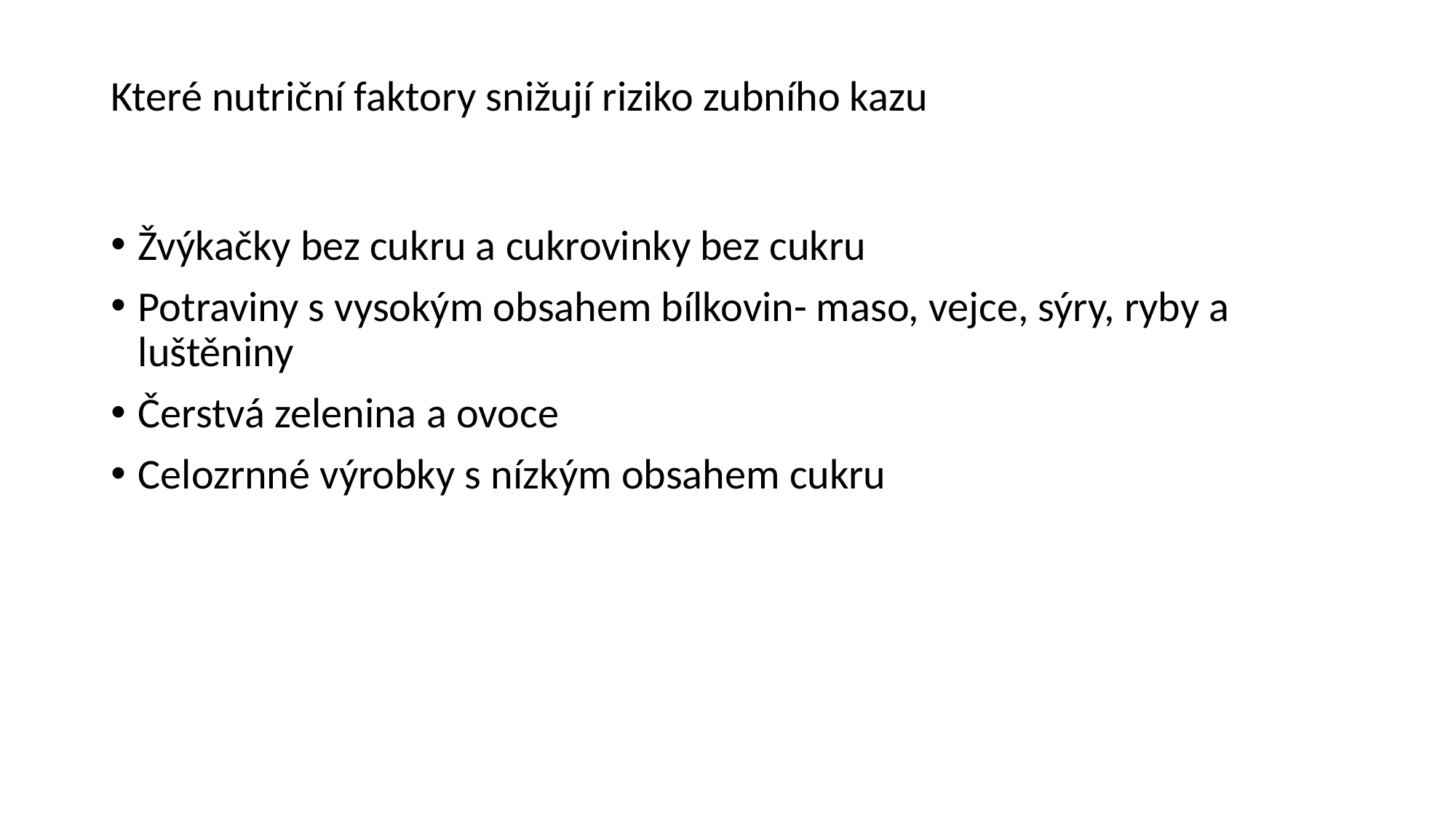

# Které nutriční faktory snižují riziko zubního kazu
Žvýkačky bez cukru a cukrovinky bez cukru
Potraviny s vysokým obsahem bílkovin- maso, vejce, sýry, ryby a luštěniny
Čerstvá zelenina a ovoce
Celozrnné výrobky s nízkým obsahem cukru